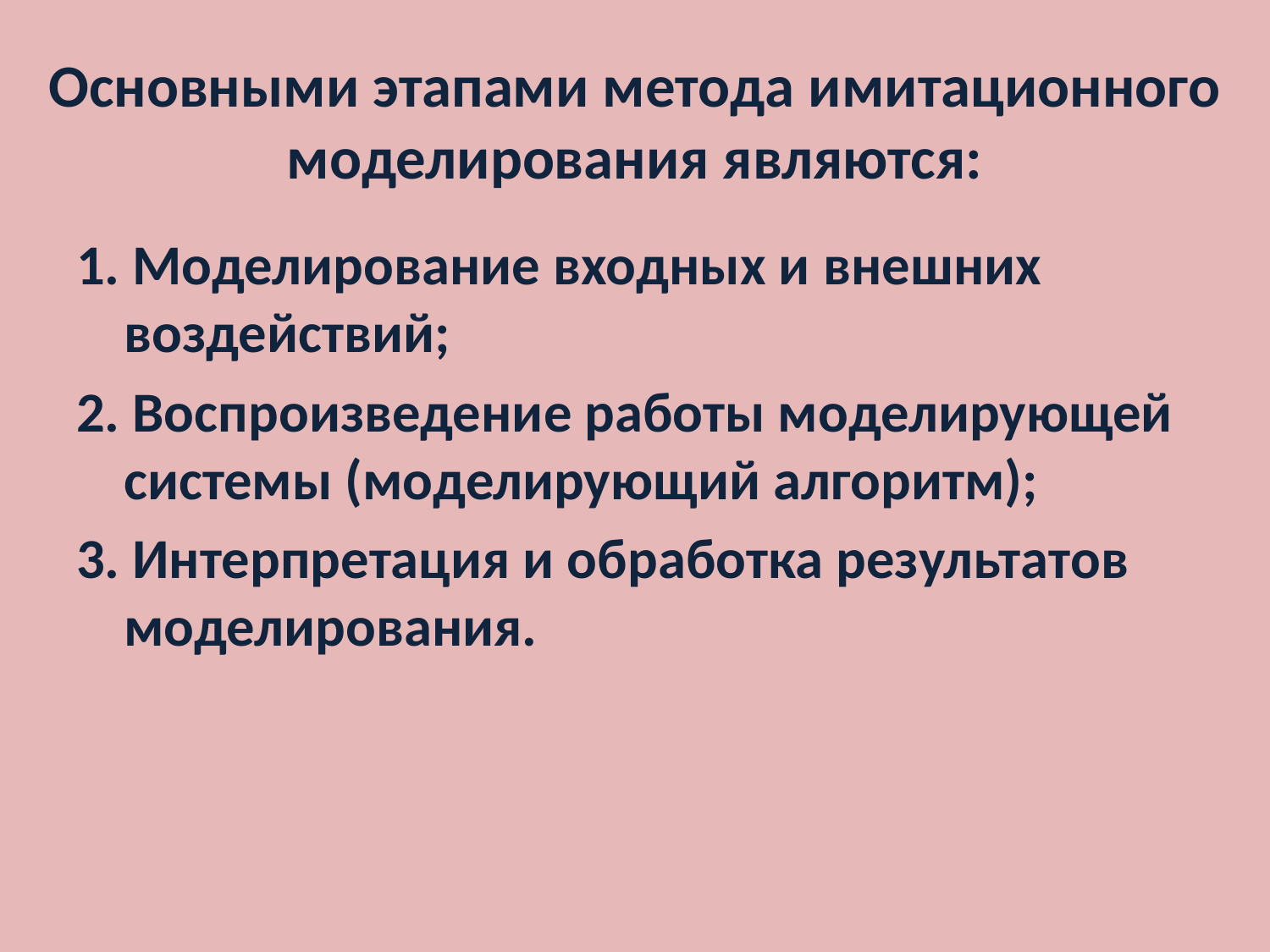

# Основными этапами метода имитационного моделирования являются:
1. Моделирование входных и внешних воздействий;
2. Воспроизведение работы моделирующей системы (моделирующий алгоритм);
3. Интерпретация и обработка результатов моделирования.